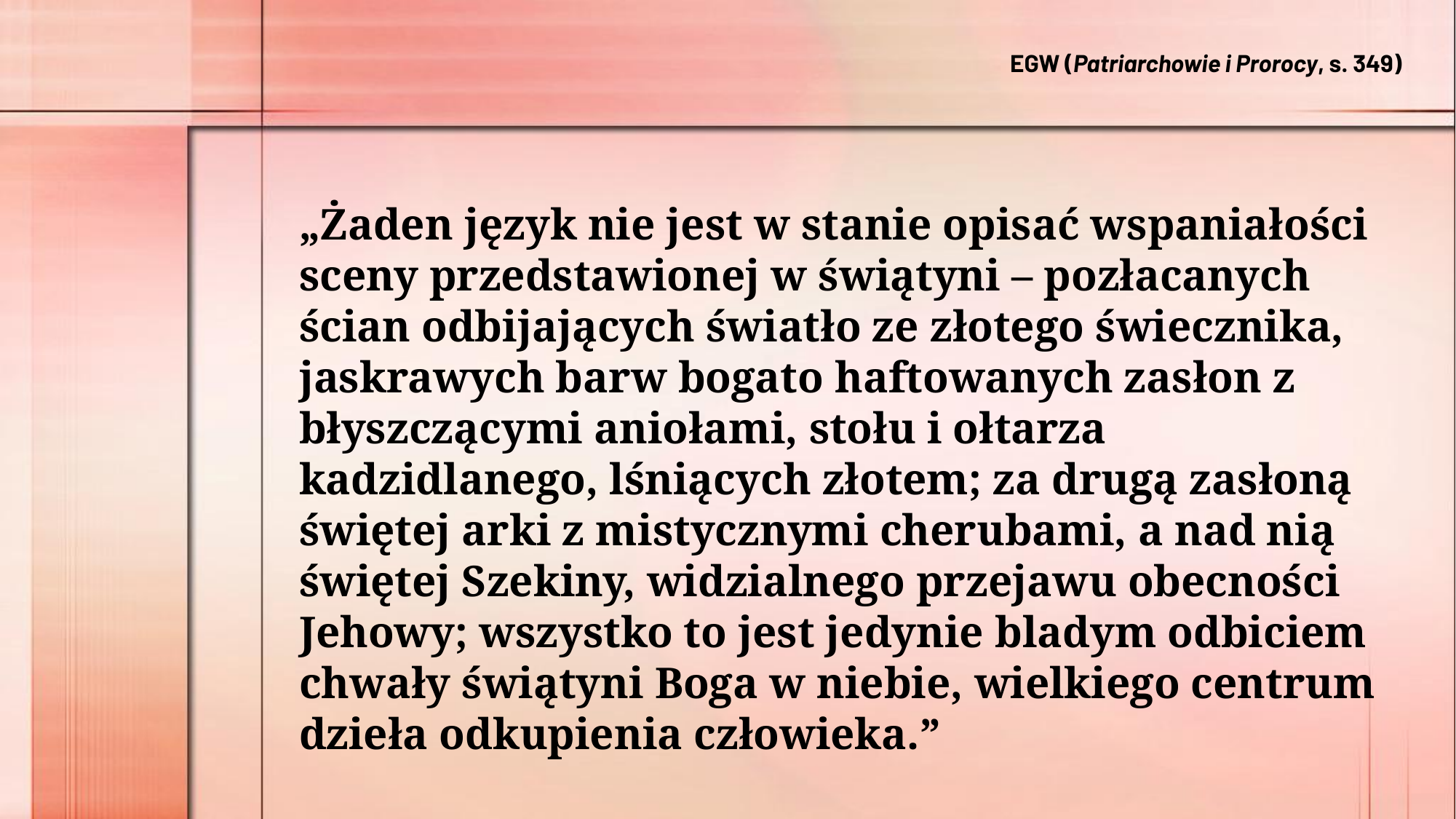

EGW (Patriarchowie i Prorocy, s. 349)
„Żaden język nie jest w stanie opisać wspaniałości sceny przedstawionej w świątyni – pozłacanych ścian odbijających światło ze złotego świecznika, jaskrawych barw bogato haftowanych zasłon z błyszczącymi aniołami, stołu i ołtarza kadzidlanego, lśniących złotem; za drugą zasłoną świętej arki z mistycznymi cherubami, a nad nią świętej Szekiny, widzialnego przejawu obecności Jehowy; wszystko to jest jedynie bladym odbiciem chwały świątyni Boga w niebie, wielkiego centrum dzieła odkupienia człowieka.”